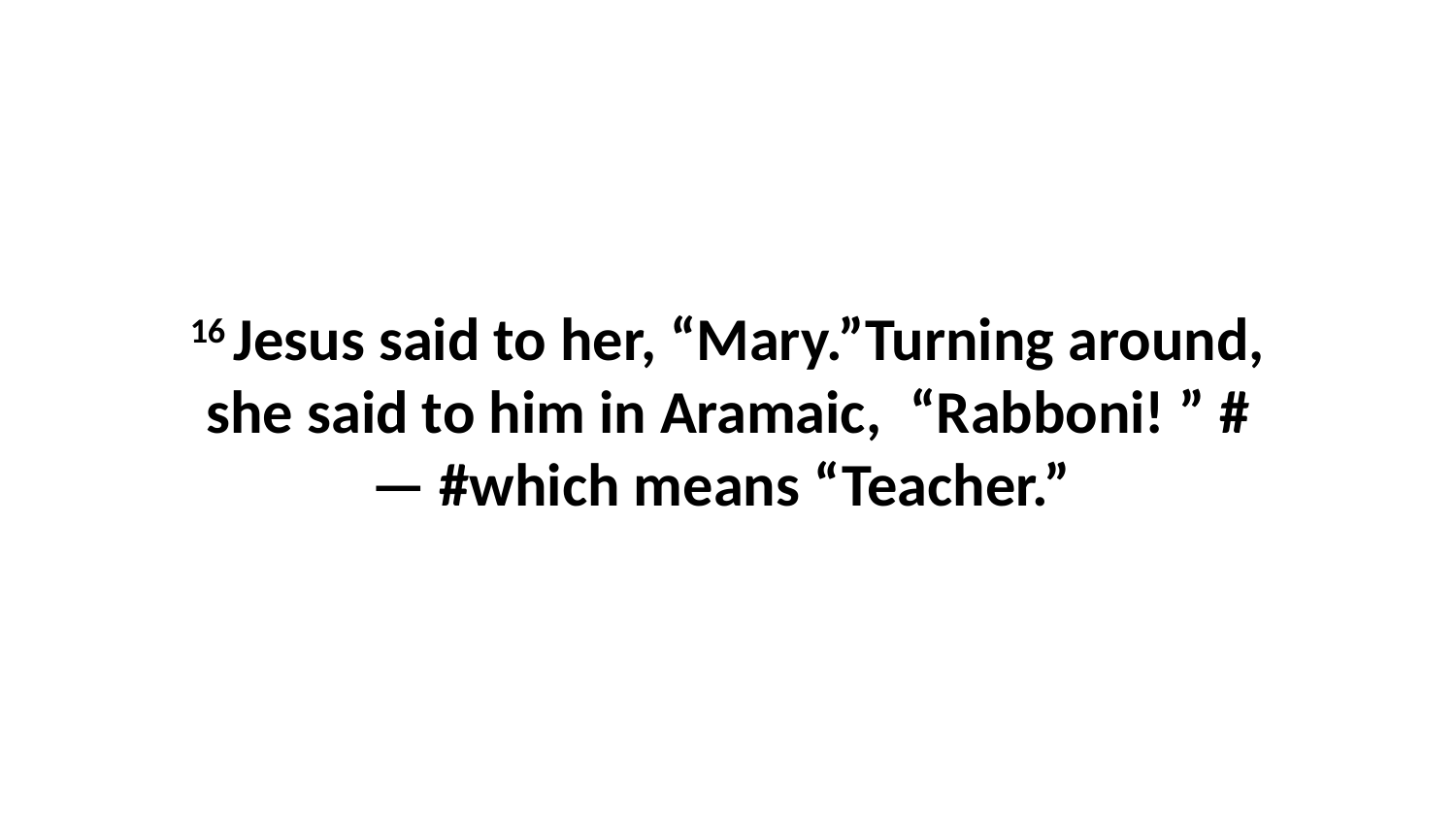

16 Jesus said to her, “Mary.”Turning around, she said to him in Aramaic,  “Rabboni! ” #— #which means “Teacher.”